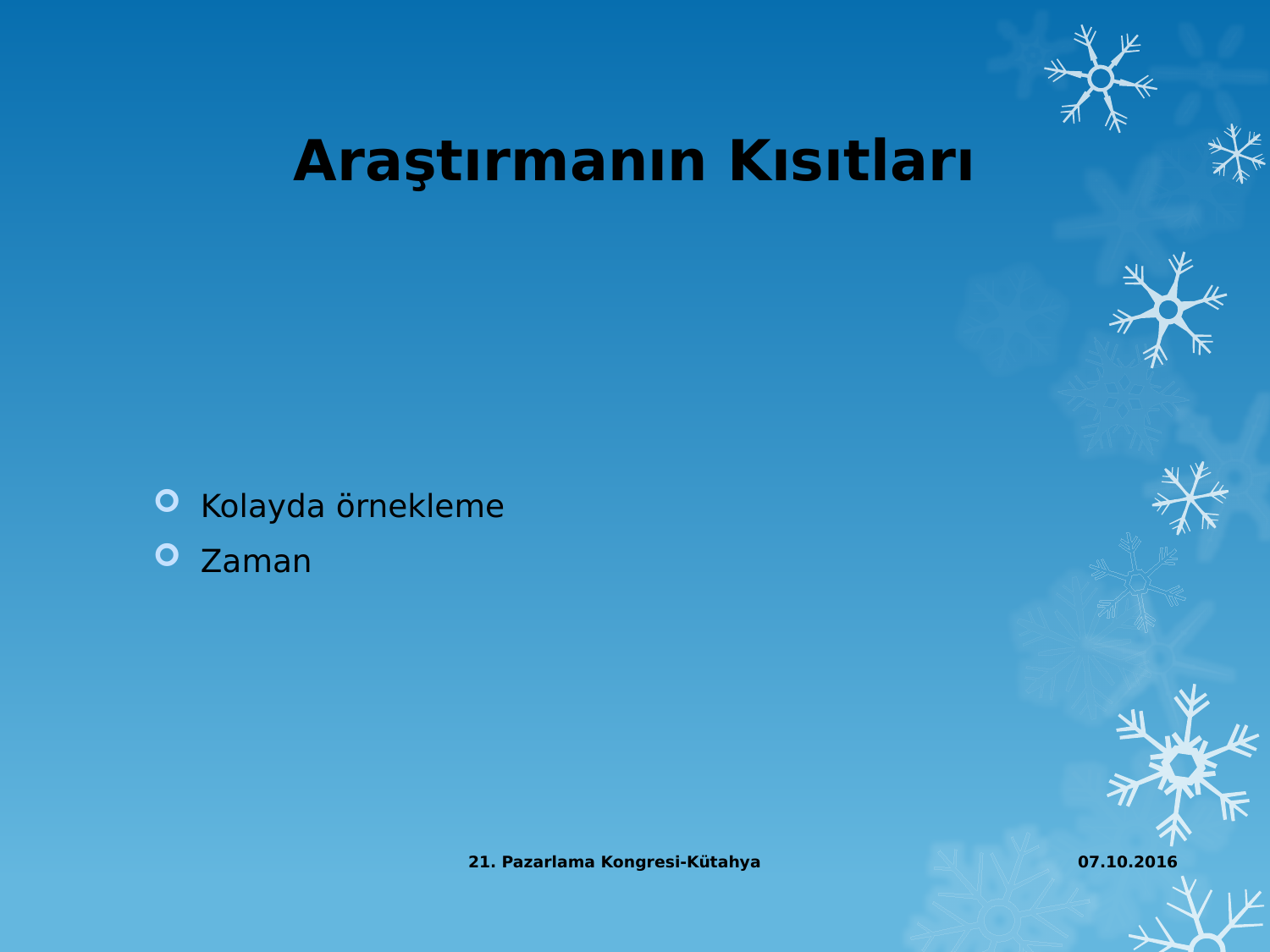

# Araştırmanın Kısıtları
Kolayda örnekleme
Zaman
21. Pazarlama Kongresi-Kütahya
07.10.2016